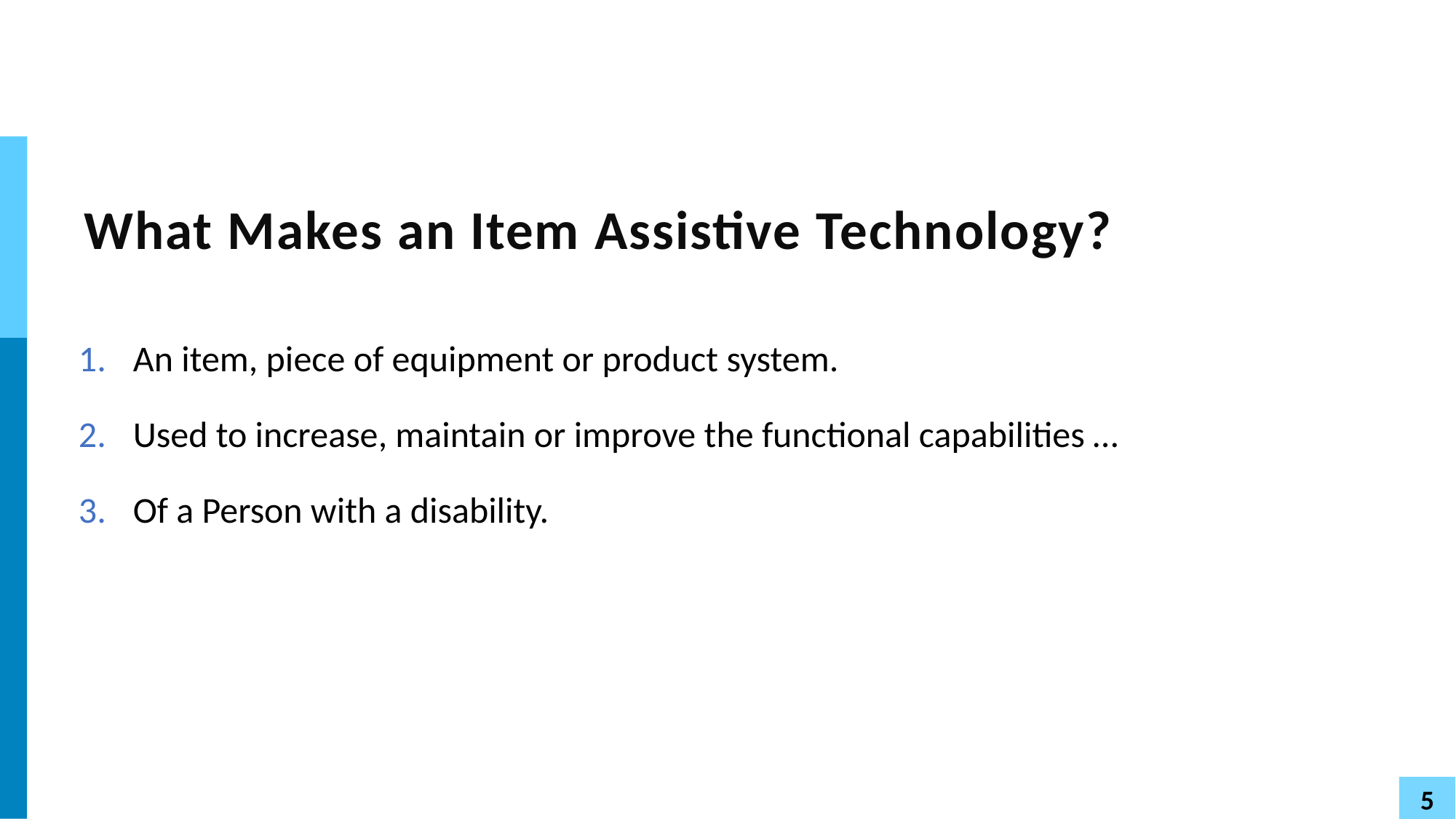

# What Makes an Item Assistive Technology?
An item, piece of equipment or product system.
Used to increase, maintain or improve the functional capabilities …
Of a Person with a disability.